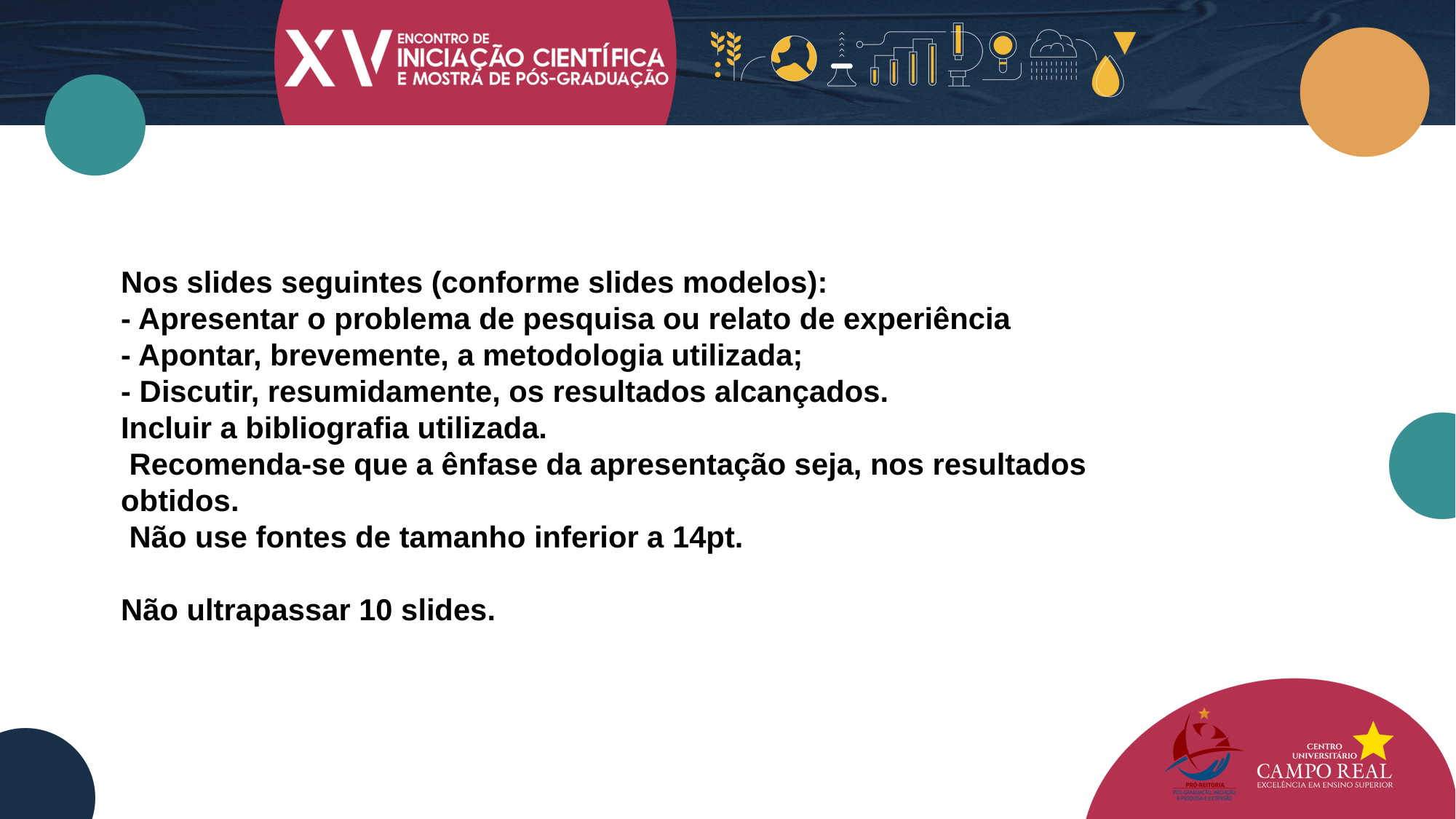

Nos slides seguintes (conforme slides modelos):
- Apresentar o problema de pesquisa ou relato de experiência
- Apontar, brevemente, a metodologia utilizada;
- Discutir, resumidamente, os resultados alcançados.
Incluir a bibliografia utilizada.
 Recomenda-se que a ênfase da apresentação seja, nos resultados obtidos.
 Não use fontes de tamanho inferior a 14pt.

Não ultrapassar 10 slides.